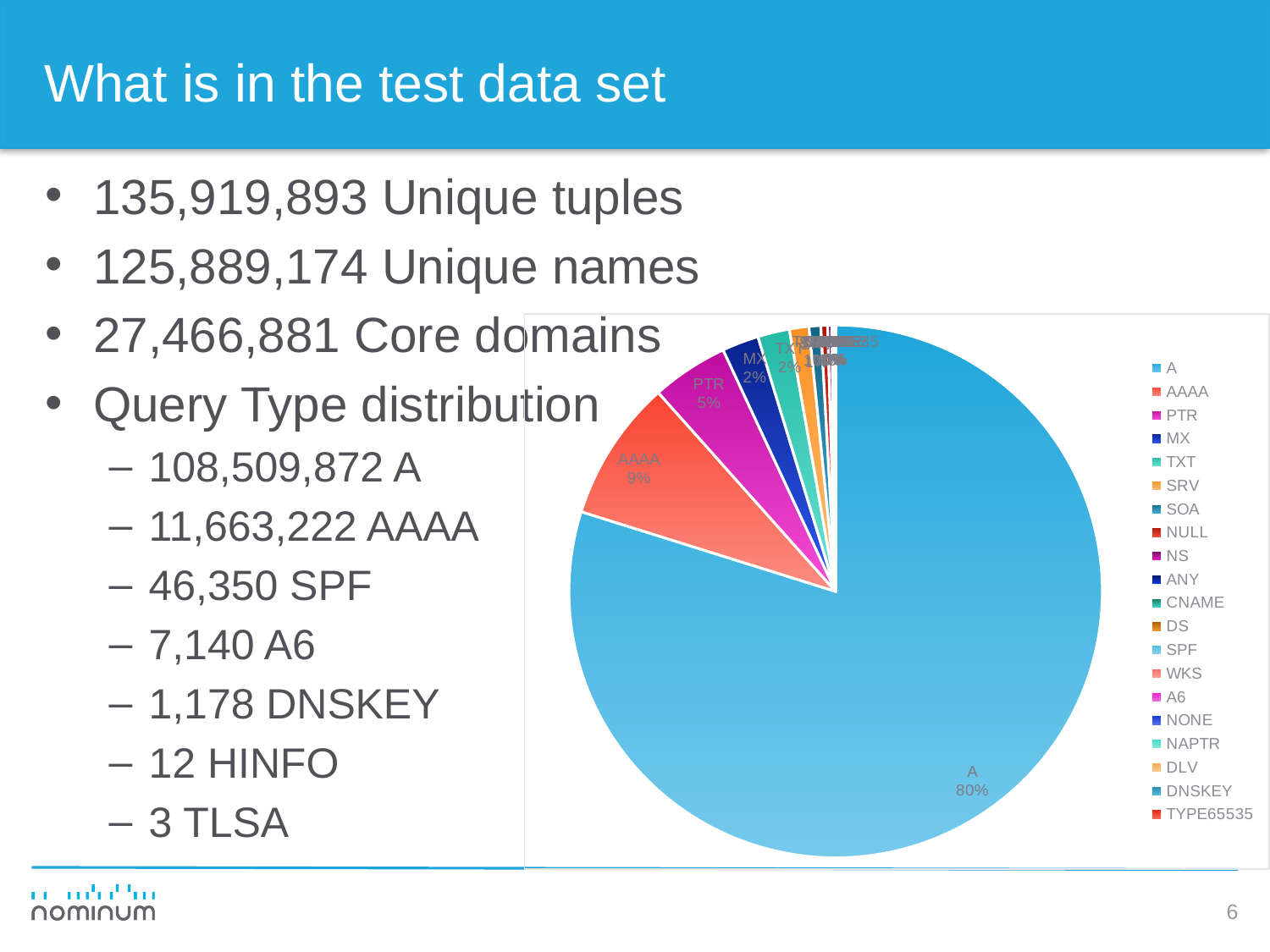

# What is in the test data set
135,919,893 Unique tuples
125,889,174 Unique names
27,466,881 Core domains
Query Type distribution
108,509,872 A
11,663,222 AAAA
46,350 SPF
7,140 A6
1,178 DNSKEY
12 HINFO
3 TLSA

### Chart

| Category |  |
|---|---|
| A | 108509872.0 |
| AAAA | 11663222.0 |
| PTR | 6321449.0 |
| MX | 3023957.0 |
| TXT | 2618079.0 |
| SRV | 1606553.0 |
| SOA | 966755.0 |
| NULL | 558240.0 |
| NS | 335900.0 |
| ANY | 133662.0 |
| CNAME | 58164.0 |
| DS | 47419.0 |
| SPF | 46350.0 |
| WKS | 7493.0 |
| A6 | 7140.0 |
| NONE | 6345.0 |
| NAPTR | 3772.0 |
| DLV | 3199.0 |
| DNSKEY | 1178.0 |
| TYPE65535 | 244.0 |
6